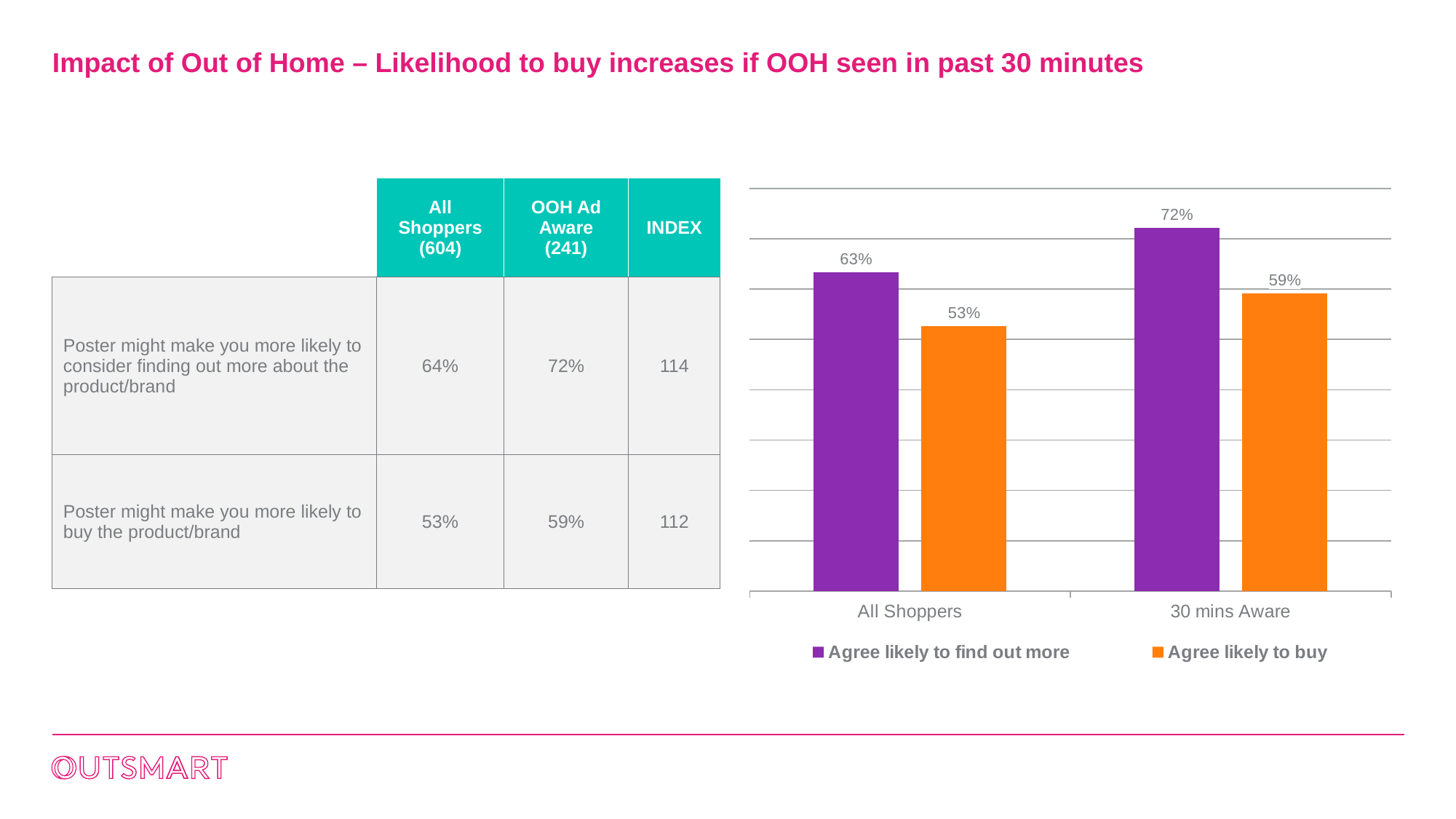

# Impact of Out of Home – Likelihood to buy increases if OOH seen in past 30 minutes
|  | All Shoppers (604) | OOH Ad Aware (241) | INDEX |
| --- | --- | --- | --- |
| Poster might make you more likely to consider finding out more about the product/brand | 64% | 72% | 114 |
| Poster might make you more likely to buy the product/brand | 53% | 59% | 112 |

### Chart

| Category | Agree likely to find out more | Agree likely to buy |
|---|---|---|
| All Shoppers | 0.634 | 0.527 |
| 30 mins Aware | 0.721 | 0.592 |